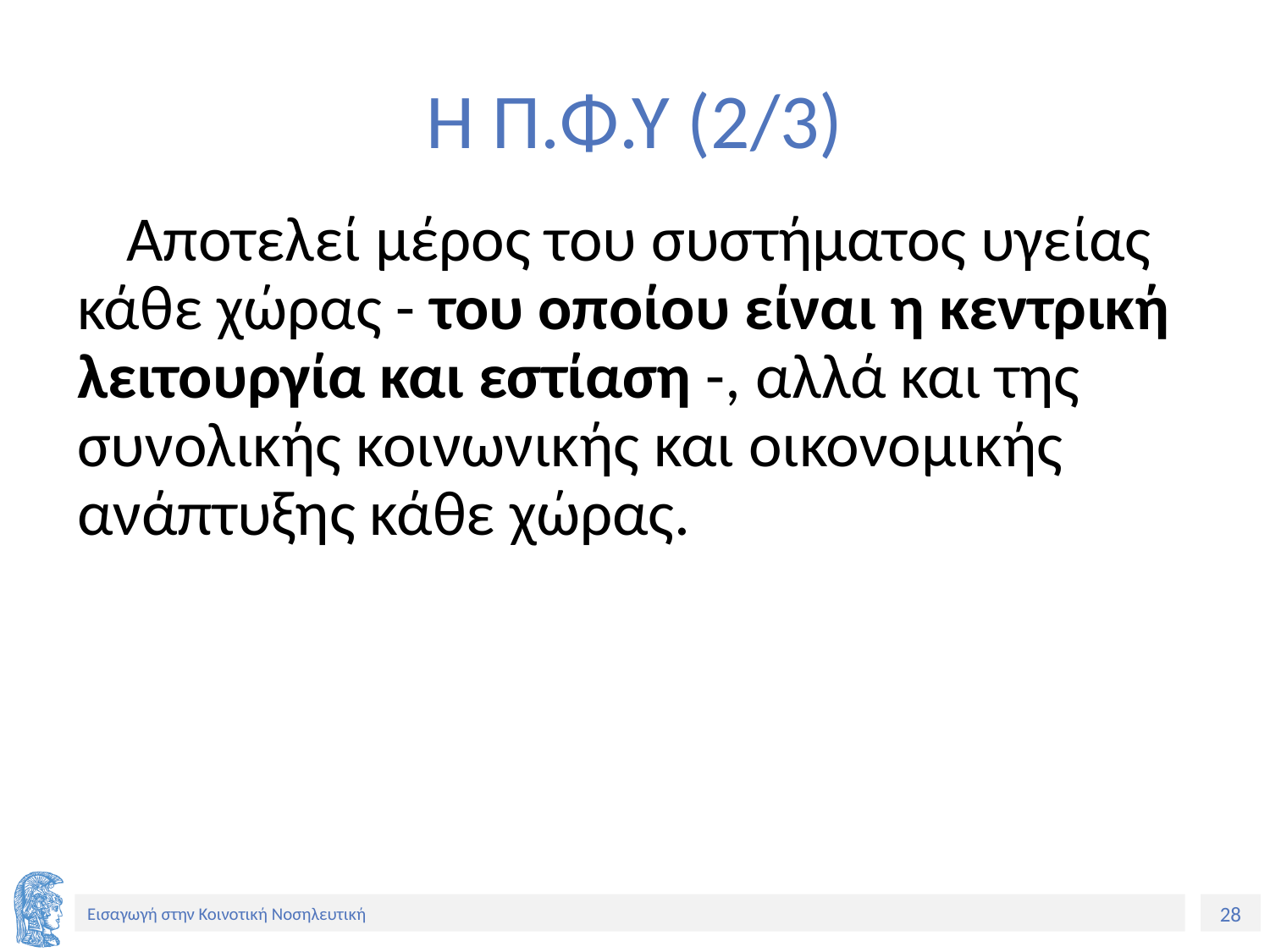

# Η Π.Φ.Υ (2/3)
Αποτελεί μέρος του συστήματος υγείας κάθε χώρας - του οποίου είναι η κεντρική λειτουργία και εστίαση -, αλλά και της συνολικής κοινωνικής και οικονομικής ανάπτυξης κάθε χώρας.